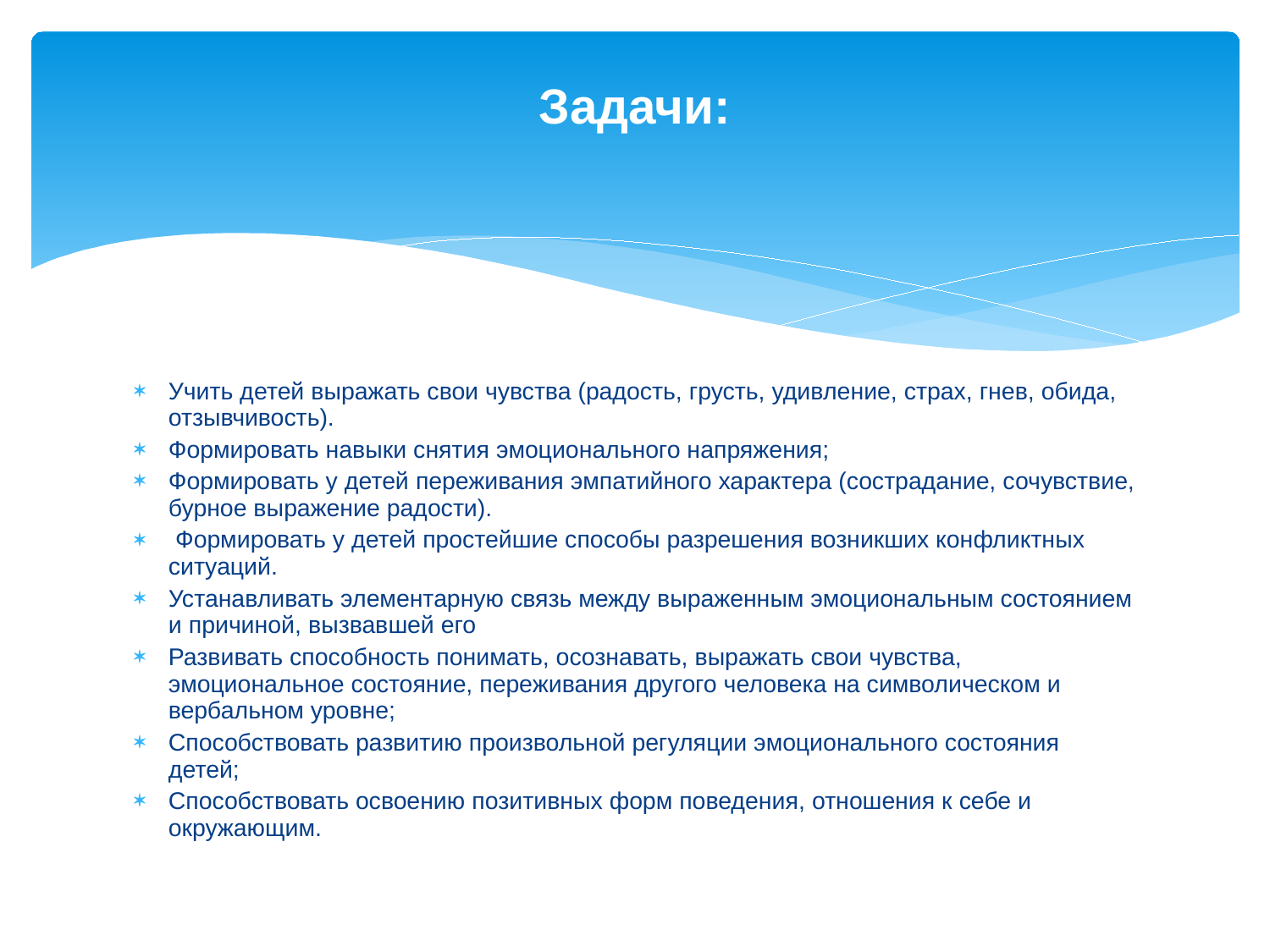

# Задачи:
Учить детей выражать свои чувства (радость, грусть, удивление, страх, гнев, обида, отзывчивость).
Формировать навыки снятия эмоционального напряжения;
Формировать у детей переживания эмпатийного характера (сострадание, сочувствие, бурное выражение радости).
 Формировать у детей простейшие способы разрешения возникших конфликтных ситуаций.
Устанавливать элементарную связь между выраженным эмоциональным состоянием и причиной, вызвавшей его
Развивать способность понимать, осознавать, выражать свои чувства, эмоциональное состояние, переживания другого человека на символическом и вербальном уровне;
Способствовать развитию произвольной регуляции эмоционального состояния детей;
Способствовать освоению позитивных форм поведения, отношения к себе и окружающим.